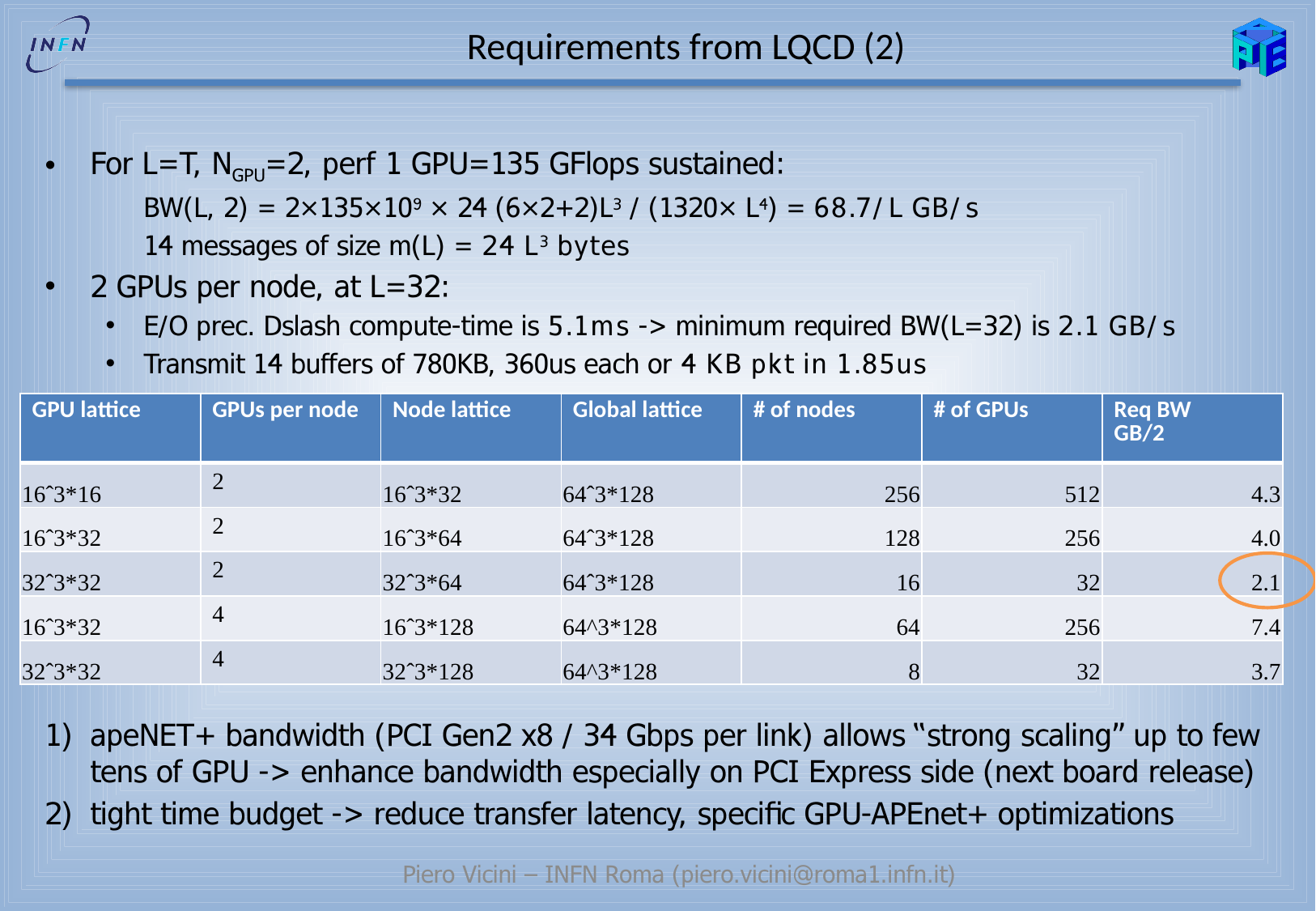

# Requirements from LQCD (2)
For L=T, NGPU=2, perf 1 GPU=135 GFlops sustained:
	BW(L, 2) = 2×135×109 × 24 (6×2+2)L3 / (1320× L4) = 68.7/L GB/s
	14 messages of size m(L) = 24 L3 bytes
2 GPUs per node, at L=32:
E/O prec. Dslash compute-time is 5.1ms -> minimum required BW(L=32) is 2.1 GB/s
Transmit 14 buffers of 780KB, 360us each or 4 KB pkt in 1.85us

apeNET+ bandwidth (PCI Gen2 x8 / 34 Gbps per link) allows “strong scaling” up to few tens of GPU -> enhance bandwidth especially on PCI Express side (next board release)
tight time budget -> reduce transfer latency, specific GPU-APEnet+ optimizations

| GPU lattice | GPUs per node | Node lattice | Global lattice | # of nodes | # of GPUs | Req BW GB/2 |
| --- | --- | --- | --- | --- | --- | --- |
| 16ˆ3\*16 | 2 | 16ˆ3\*32 | 64ˆ3\*128 | 256 | 512 | 4.3 |
| 16ˆ3\*32 | 2 | 16ˆ3\*64 | 64ˆ3\*128 | 128 | 256 | 4.0 |
| 32ˆ3\*32 | 2 | 32ˆ3\*64 | 64ˆ3\*128 | 16 | 32 | 2.1 |
| 16ˆ3\*32 | 4 | 16ˆ3\*128 | 64^3\*128 | 64 | 256 | 7.4 |
| 32ˆ3\*32 | 4 | 32ˆ3\*128 | 64^3\*128 | 8 | 32 | 3.7 |